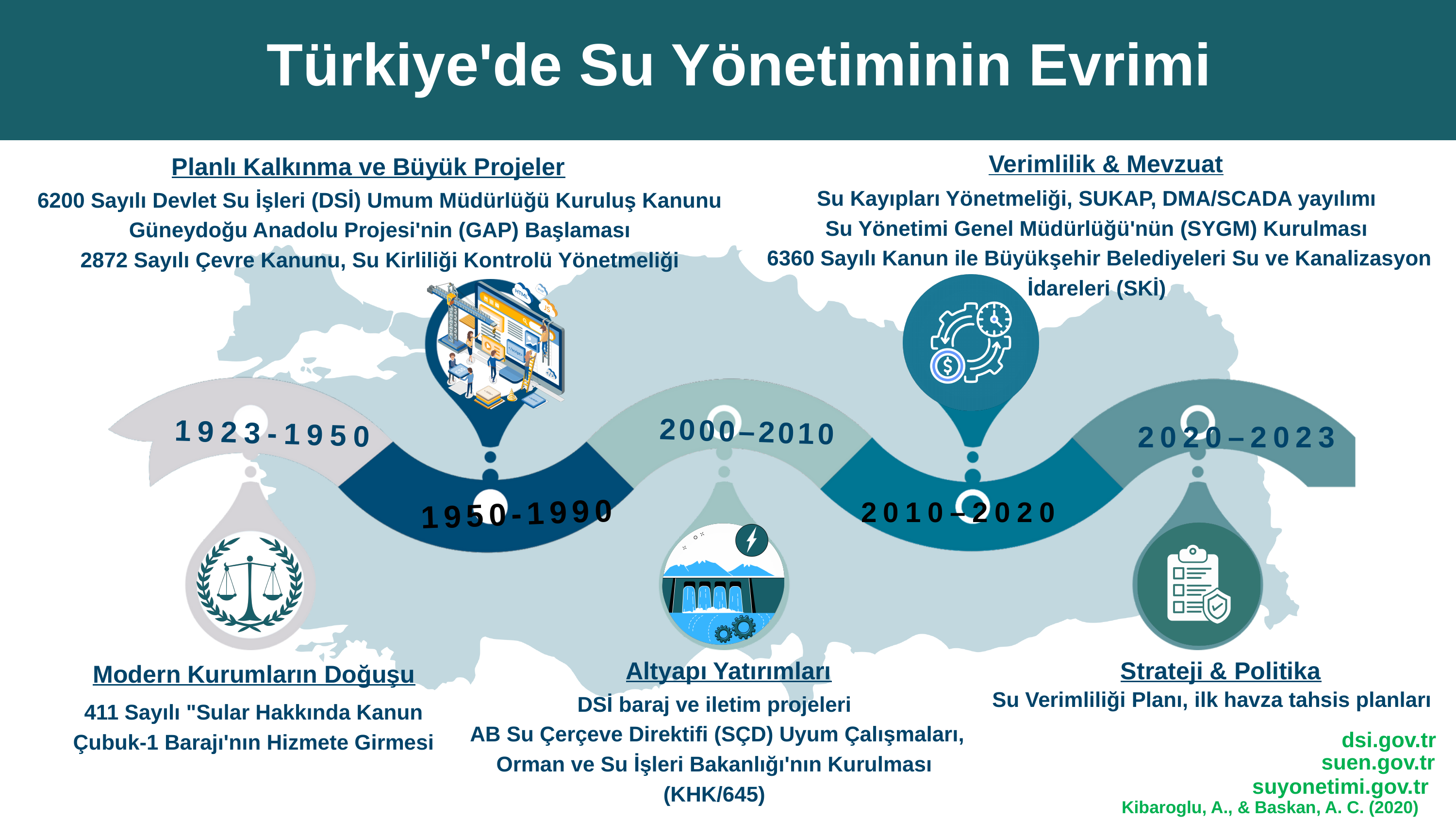

Türkiye'de Su Yönetiminin Evrimi

Verimlilik & Mevzuat
Planlı Kalkınma ve Büyük Projeler
Su Kayıpları Yönetmeliği, SUKAP, DMA/SCADA yayılımı
Su Yönetimi Genel Müdürlüğü'nün (SYGM) Kurulması
 6360 Sayılı Kanun ile Büyükşehir Belediyeleri Su ve Kanalizasyon İdareleri (SKİ)
6200 Sayılı Devlet Su İşleri (DSİ) Umum Müdürlüğü Kuruluş Kanunu
Güneydoğu Anadolu Projesi'nin (GAP) Başlaması
2872 Sayılı Çevre Kanunu, Su Kirliliği Kontrolü Yönetmeliği

2000–2010
1923-1950
2020–2023
2010–2020
1950-1990

Altyapı Yatırımları
Strateji & Politika
Modern Kurumların Doğuşu
Su Verimliliği Planı, ilk havza tahsis planları
DSİ baraj ve iletim projeleri
 AB Su Çerçeve Direktifi (SÇD) Uyum Çalışmaları, Orman ve Su İşleri Bakanlığı'nın Kurulması (KHK/645)
411 Sayılı "Sular Hakkında Kanun
Çubuk-1 Barajı'nın Hizmete Girmesi
dsi.gov.tr
suen.gov.tr
suyonetimi.gov.tr
Kibaroglu, A., & Baskan, A. C. (2020)